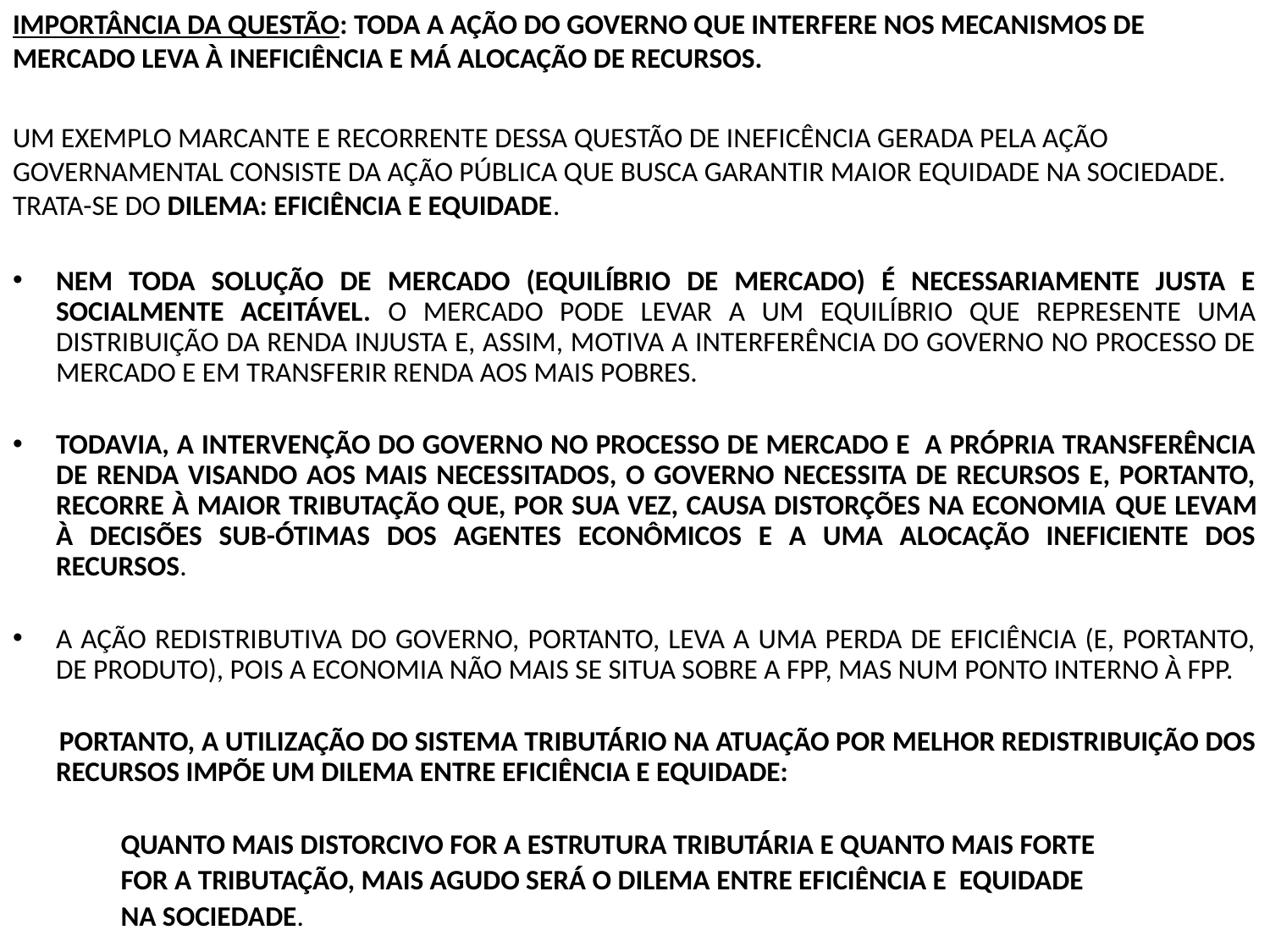

IMPORTÂNCIA DA QUESTÃO: TODA A AÇÃO DO GOVERNO QUE INTERFERE NOS MECANISMOS DE MERCADO LEVA À INEFICIÊNCIA E MÁ ALOCAÇÃO DE RECURSOS.

UM EXEMPLO MARCANTE E RECORRENTE DESSA QUESTÃO DE INEFICÊNCIA GERADA PELA AÇÃO GOVERNAMENTAL CONSISTE DA AÇÃO PÚBLICA QUE BUSCA GARANTIR MAIOR EQUIDADE NA SOCIEDADE. TRATA-SE DO DILEMA: EFICIÊNCIA E EQUIDADE.

NEM TODA SOLUÇÃO DE MERCADO (EQUILÍBRIO DE MERCADO) É NECESSARIAMENTE JUSTA E SOCIALMENTE ACEITÁVEL. O MERCADO PODE LEVAR A UM EQUILÍBRIO QUE REPRESENTE UMA DISTRIBUIÇÃO DA RENDA INJUSTA E, ASSIM, MOTIVA A INTERFERÊNCIA DO GOVERNO NO PROCESSO DE MERCADO E EM TRANSFERIR RENDA AOS MAIS POBRES.

TODAVIA, A INTERVENÇÃO DO GOVERNO NO PROCESSO DE MERCADO E  A PRÓPRIA TRANSFERÊNCIA DE RENDA VISANDO AOS MAIS NECESSITADOS, O GOVERNO NECESSITA DE RECURSOS E, PORTANTO, RECORRE À MAIOR TRIBUTAÇÃO QUE, POR SUA VEZ, CAUSA DISTORÇÕES NA ECONOMIA QUE LEVAM À DECISÕES SUB-ÓTIMAS DOS AGENTES ECONÔMICOS E A UMA ALOCAÇÃO INEFICIENTE DOS RECURSOS.

A AÇÃO REDISTRIBUTIVA DO GOVERNO, PORTANTO, LEVA A UMA PERDA DE EFICIÊNCIA (E, PORTANTO, DE PRODUTO), POIS A ECONOMIA NÃO MAIS SE SITUA SOBRE A FPP, MAS NUM PONTO INTERNO À FPP.

       PORTANTO, A UTILIZAÇÃO DO SISTEMA TRIBUTÁRIO NA ATUAÇÃO POR MELHOR REDISTRIBUIÇÃO DOS RECURSOS IMPÕE UM DILEMA ENTRE EFICIÊNCIA E EQUIDADE:

                 QUANTO MAIS DISTORCIVO FOR A ESTRUTURA TRIBUTÁRIA E QUANTO MAIS FORTE
                 FOR A TRIBUTAÇÃO, MAIS AGUDO SERÁ O DILEMA ENTRE EFICIÊNCIA E  EQUIDADE
                 NA SOCIEDADE.